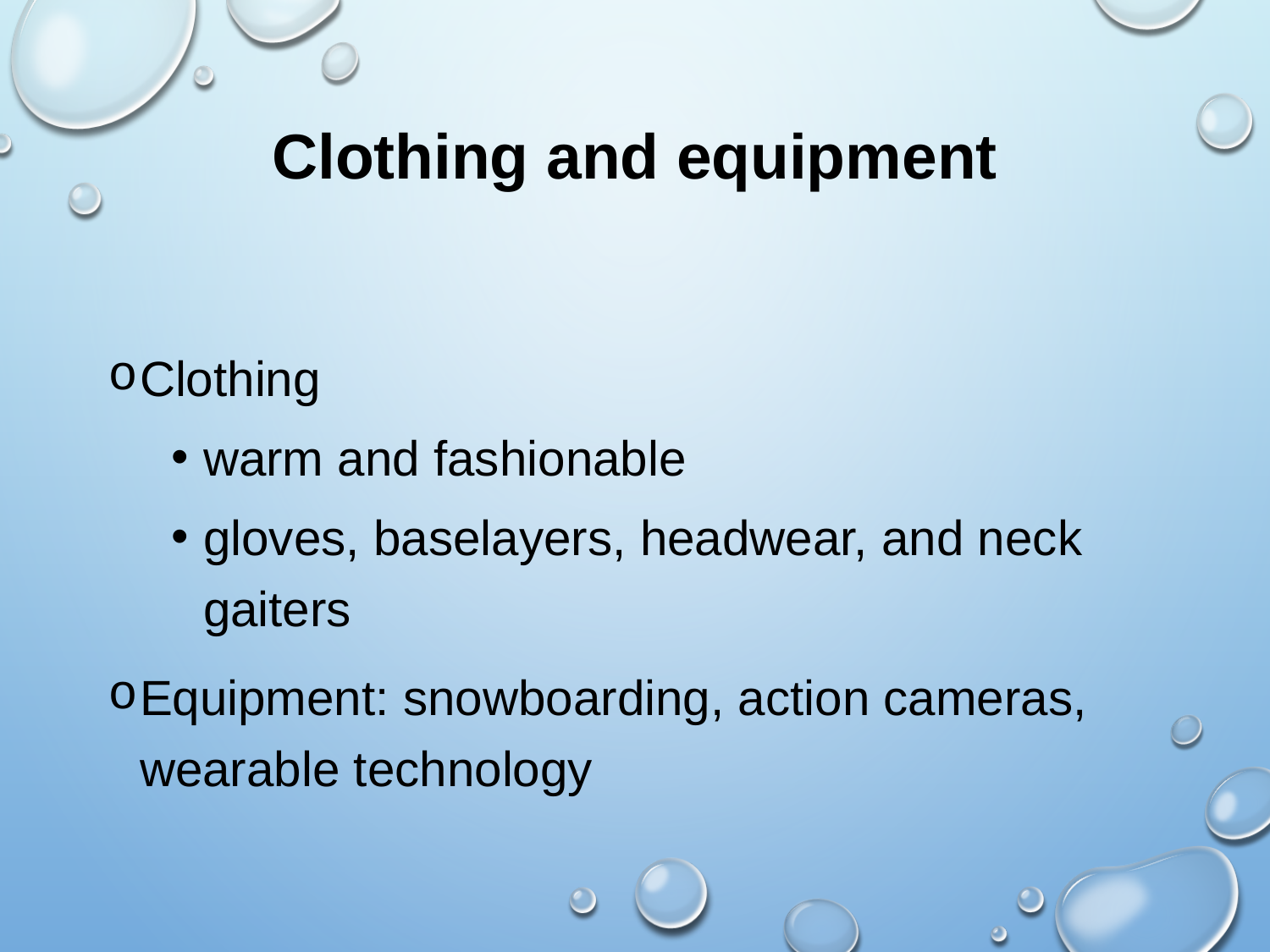

# Clothing and equipment
Clothing
warm and fashionable
gloves, baselayers, headwear, and neck gaiters
Equipment: snowboarding, action cameras, wearable technology